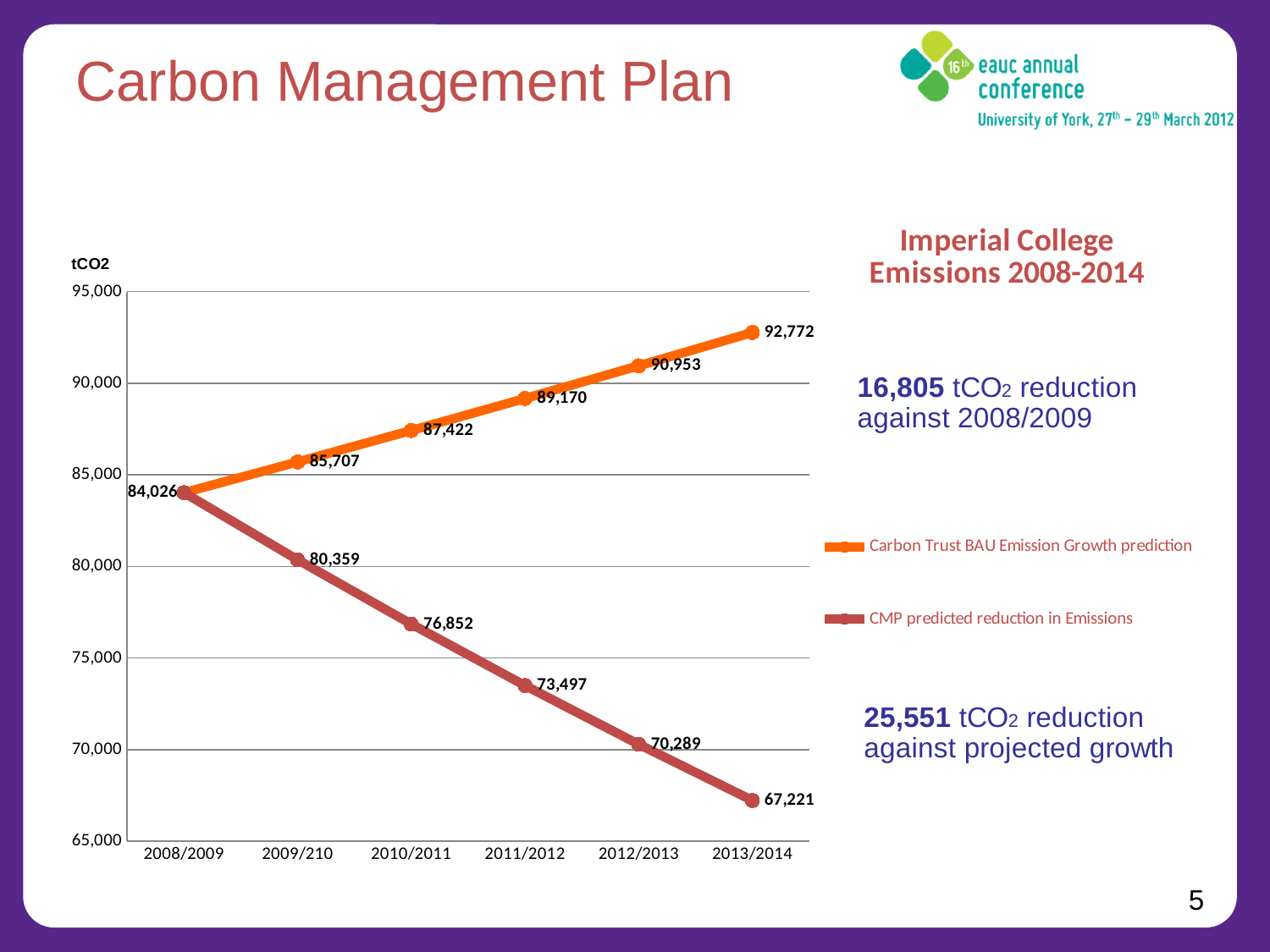

# Carbon Management Plan

### Chart: Imperial College
Emissions 2008-2014

| Category | Carbon Trust BAU Emission Growth prediction | CMP predicted reduction in Emissions |  |  |
|---|---|---|---|---|
| 2008/2009 | 84026.0 | 84026.0 | None | None |
| 2009/210 | 85707.0 | 80359.0 | None | None |
| 2010/2011 | 87422.0 | 76852.0 | None | None |
| 2011/2012 | 89170.0 | 73497.0 | None | None |
| 2012/2013 | 90953.0 | 70289.0 | None | None |
| 2013/2014 | 92772.0 | 67221.0 | None | None |